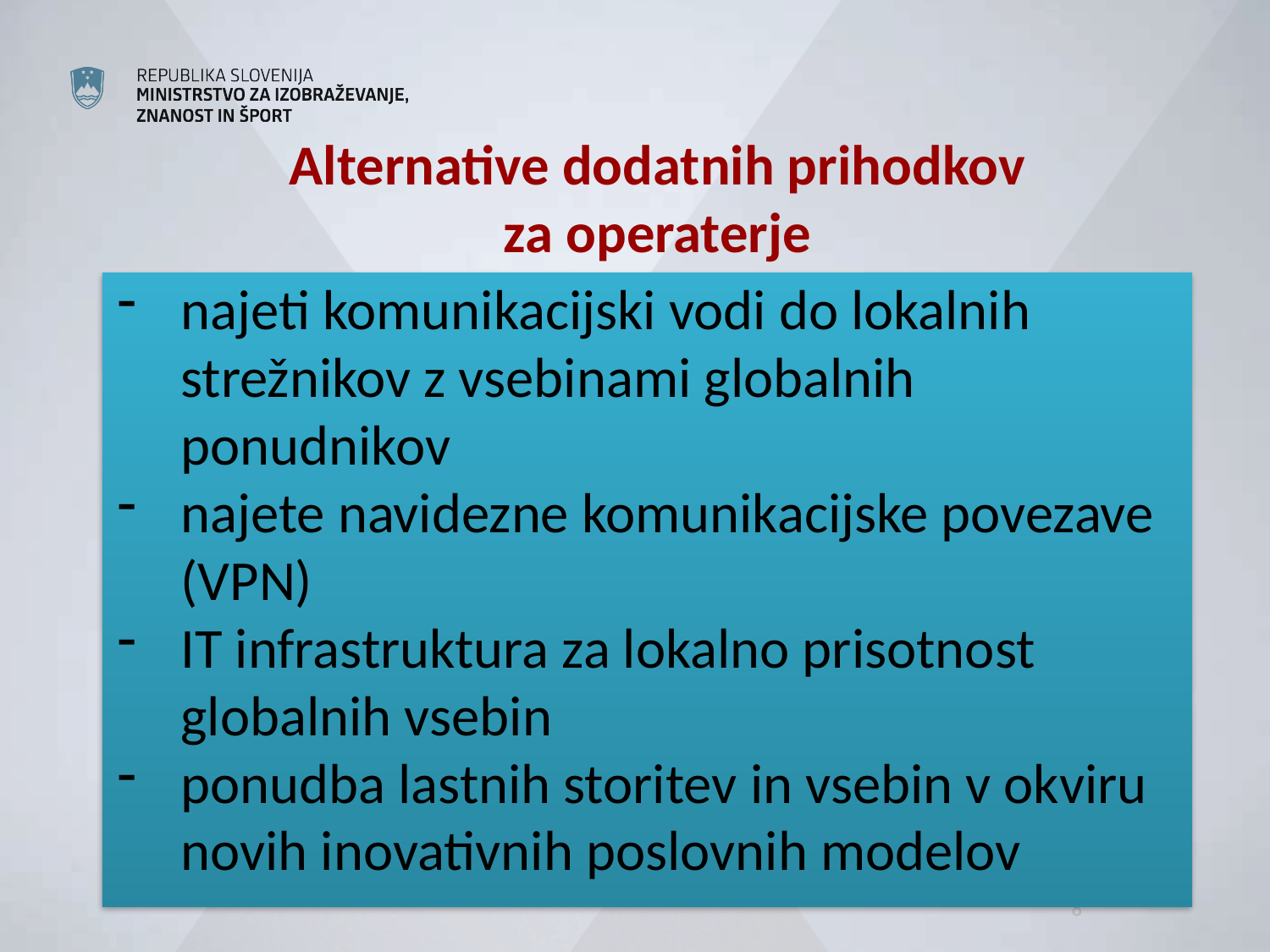

Alternative dodatnih prihodkov
za operaterje

najeti komunikacijski vodi do lokalnih strežnikov z vsebinami globalnih ponudnikov
najete navidezne komunikacijske povezave (VPN)
IT infrastruktura za lokalno prisotnost globalnih vsebin
ponudba lastnih storitev in vsebin v okviru novih inovativnih poslovnih modelov
8